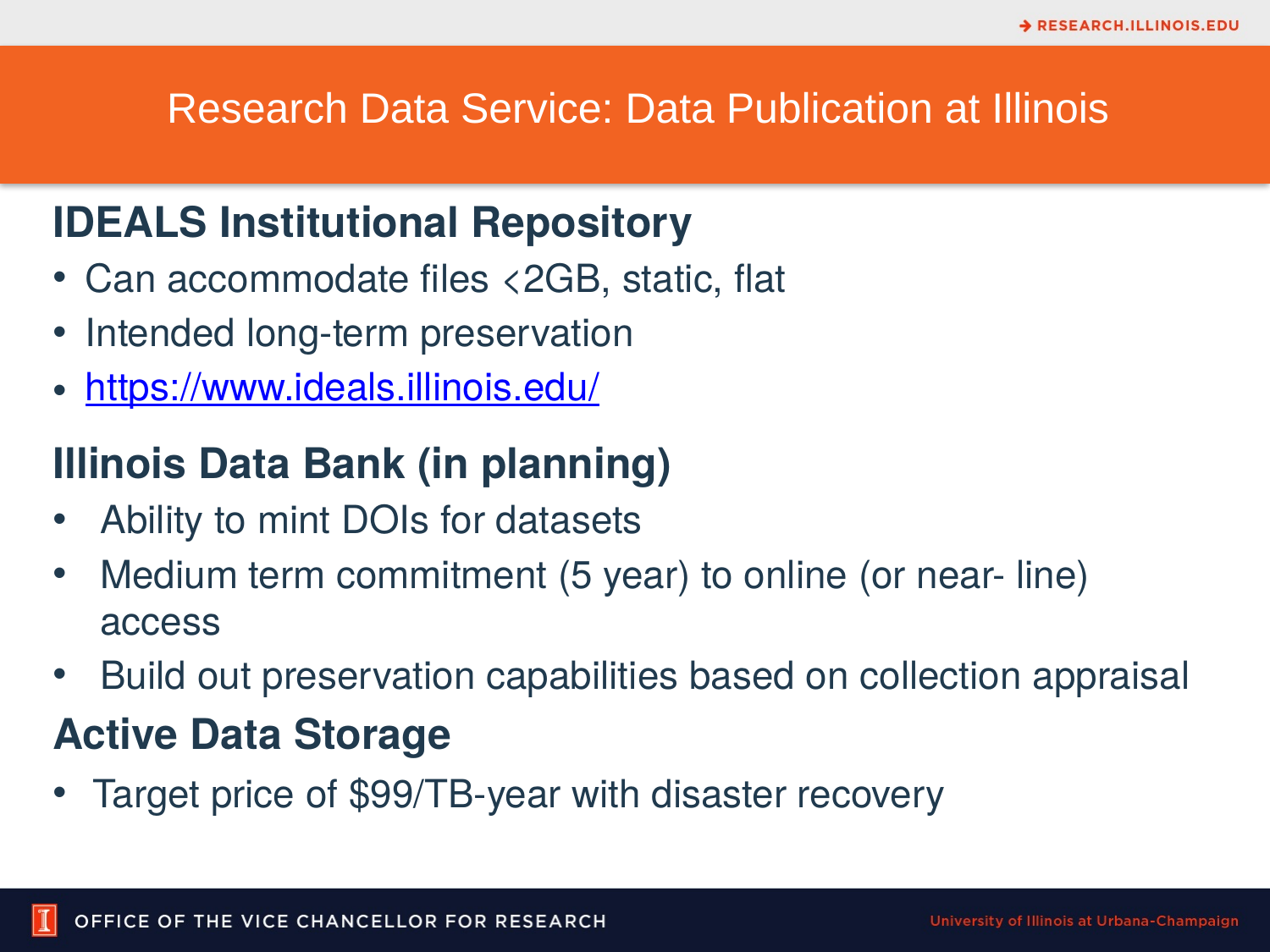

# Research Data Service: Data Publication at Illinois
IDEALS Institutional Repository
Can accommodate files <2GB, static, flat
Intended long-term preservation
https://www.ideals.illinois.edu/
Illinois Data Bank (in planning)
Ability to mint DOIs for datasets
Medium term commitment (5 year) to online (or near- line) access
Build out preservation capabilities based on collection appraisal
Active Data Storage
Target price of $99/TB-year with disaster recovery